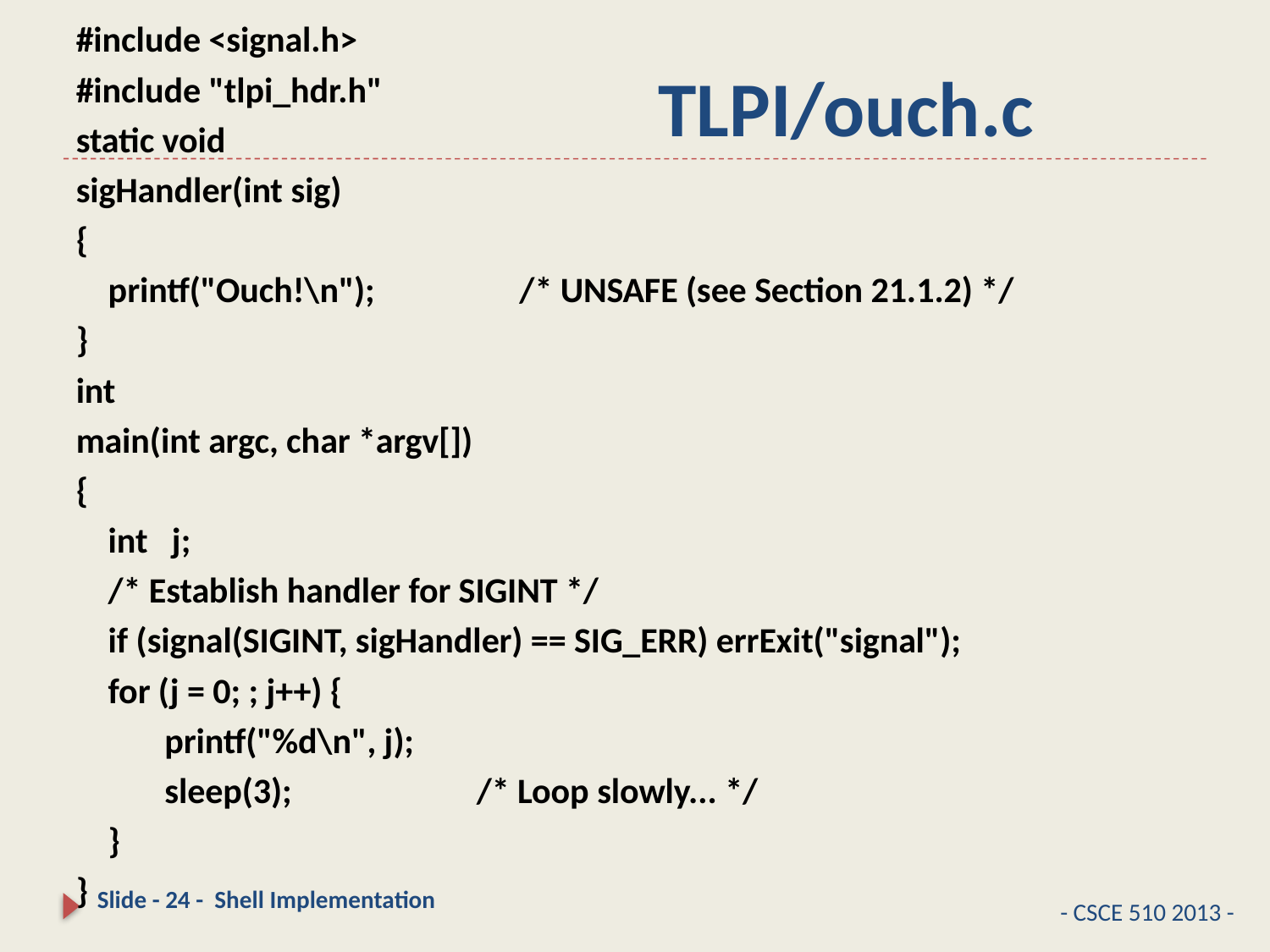

#include <signal.h>
#include "tlpi_hdr.h"
static void
sigHandler(int sig)
{
    printf("Ouch!\n");                  /* UNSAFE (see Section 21.1.2) */
}
int
main(int argc, char *argv[])
{
    int   j;
    /* Establish handler for SIGINT */
    if (signal(SIGINT, sigHandler) == SIG_ERR) errExit("signal");
    for (j = 0; ; j++) {
           printf("%d\n", j);
           sleep(3);                       /* Loop slowly... */
    }
}

# TLPI/ouch.c
Slide - 24 -  Shell Implementation
- CSCE 510 2013 -